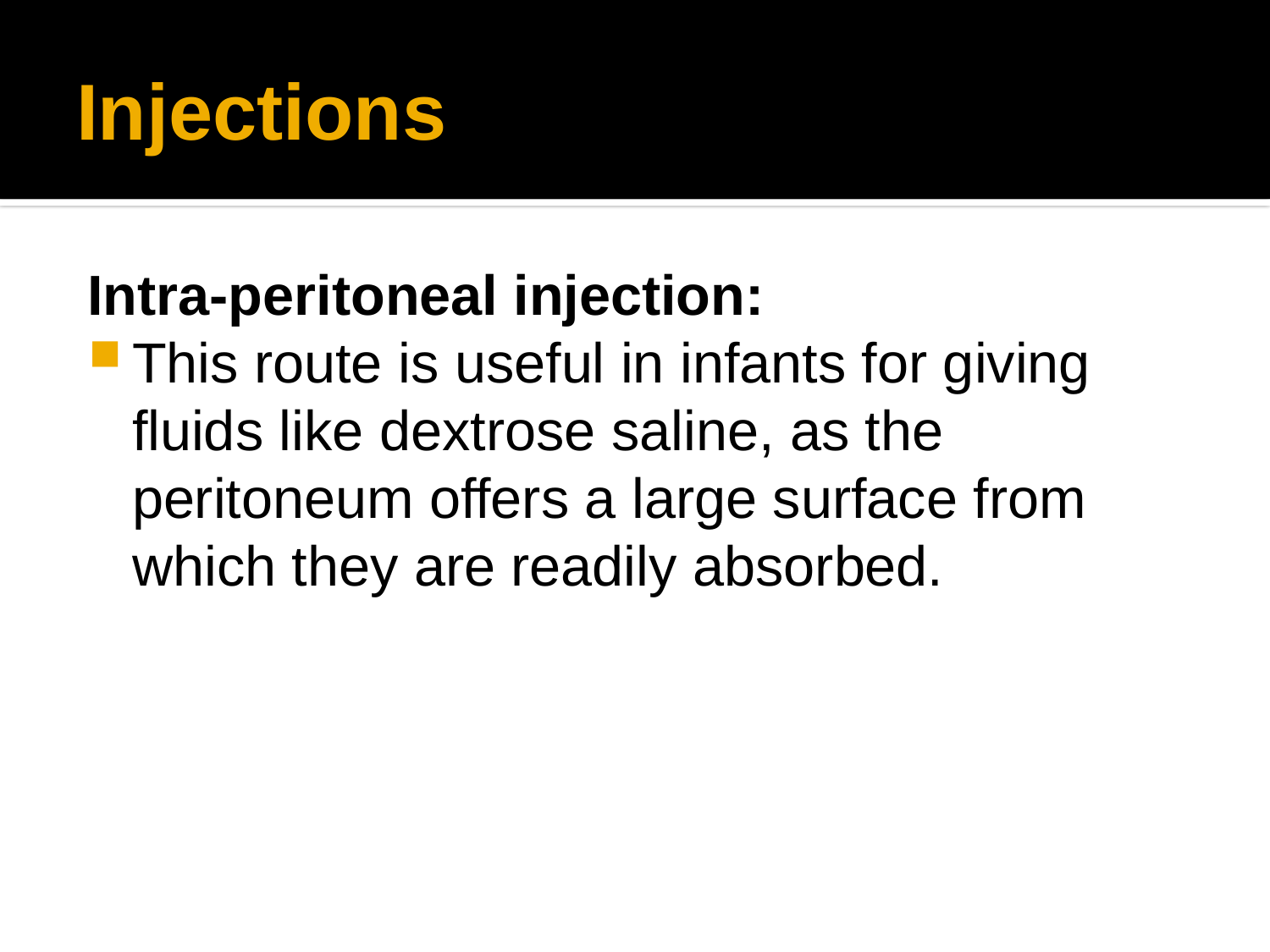

# Injections
Intra-peritoneal injection:
This route is useful in infants for giving fluids like dextrose saline, as the peritoneum offers a large surface from which they are readily absorbed.